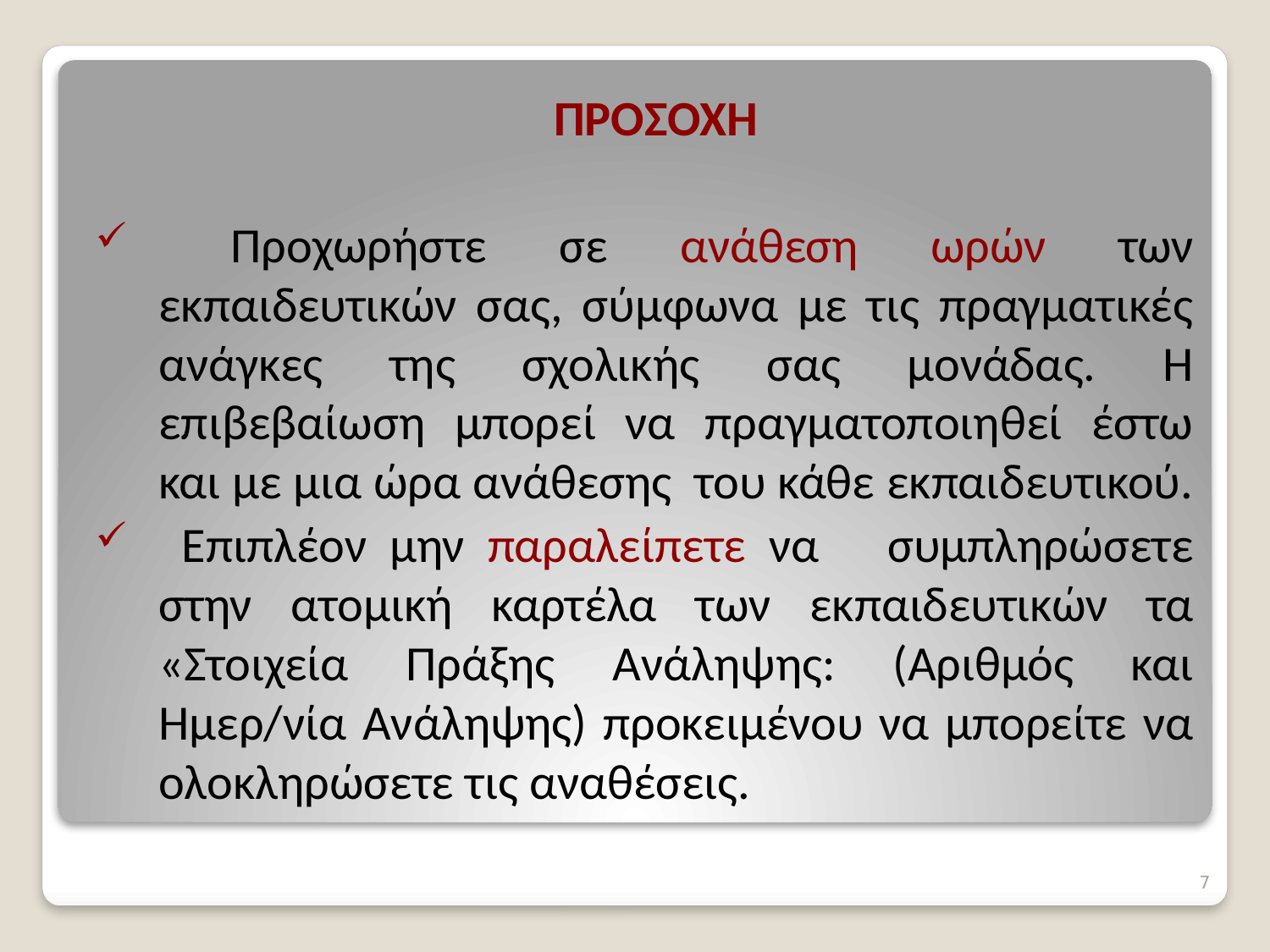

ΠΡΟΣΟΧΗ

 Προχωρήστε σε ανάθεση ωρών των εκπαιδευτικών σας, σύμφωνα με τις πραγματικές ανάγκες της σχολικής σας μονάδας. Η επιβεβαίωση μπορεί να πραγματοποιηθεί έστω και με μια ώρα ανάθεσης  του κάθε εκπαιδευτικού.
 Επιπλέον μην παραλείπετε να   συμπληρώσετε στην ατομική καρτέλα των εκπαιδευτικών τα «Στοιχεία Πράξης Ανάληψης: (Αριθμός και Ημερ/νία Ανάληψης) προκειμένου να μπορείτε να ολοκληρώσετε τις αναθέσεις.

7